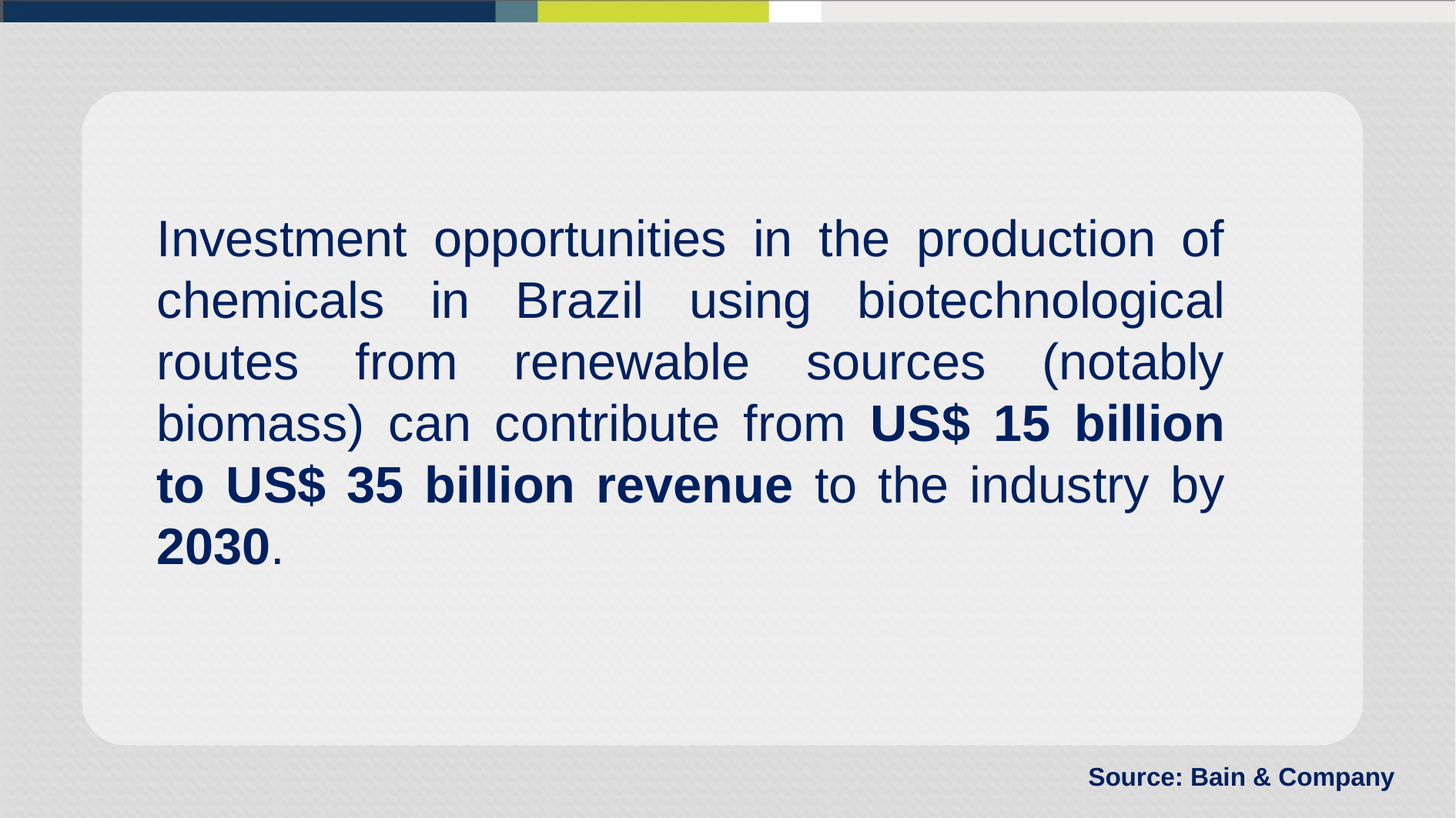

Investment opportunities in the production of chemicals in Brazil using biotechnological routes from renewable sources (notably biomass) can contribute from US$ 15 billion to US$ 35 billion revenue to the industry by 2030.
Source: Bain & Company